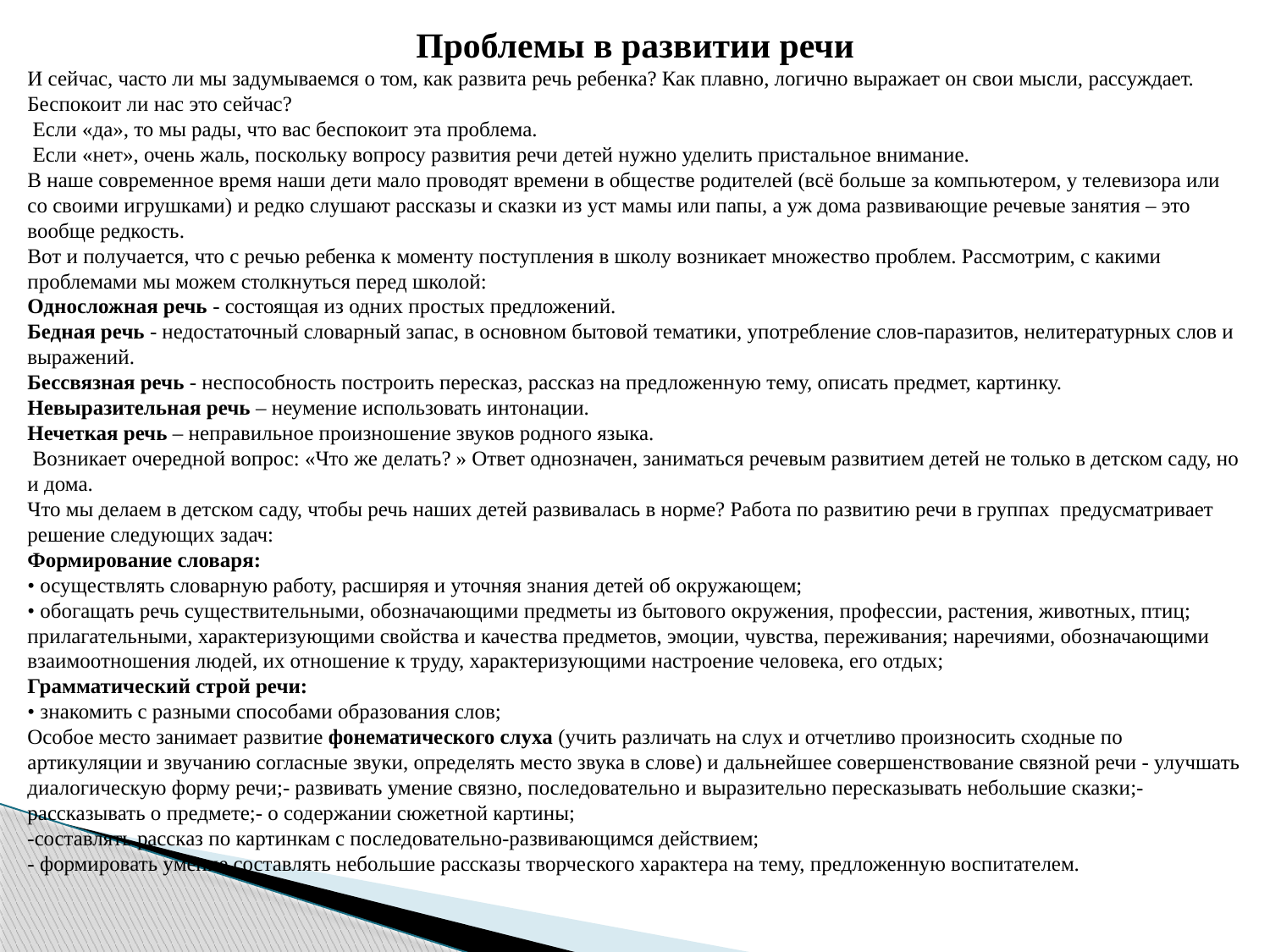

Проблемы в развитии речи
И сейчас, часто ли мы задумываемся о том, как развита речь ребенка? Как плавно, логично выражает он свои мысли, рассуждает. Беспокоит ли нас это сейчас?
 Если «да», то мы рады, что вас беспокоит эта проблема.
 Если «нет», очень жаль, поскольку вопросу развития речи детей нужно уделить пристальное внимание.
В наше современное время наши дети мало проводят времени в обществе родителей (всё больше за компьютером, у телевизора или со своими игрушками) и редко слушают рассказы и сказки из уст мамы или папы, а уж дома развивающие речевые занятия – это вообще редкость.
Вот и получается, что с речью ребенка к моменту поступления в школу возникает множество проблем. Рассмотрим, с какими проблемами мы можем столкнуться перед школой:
Односложная речь - состоящая из одних простых предложений.
Бедная речь - недостаточный словарный запас, в основном бытовой тематики, употребление слов-паразитов, нелитературных слов и выражений.
Бессвязная речь - неспособность построить пересказ, рассказ на предложенную тему, описать предмет, картинку.
Невыразительная речь – неумение использовать интонации.
Нечеткая речь – неправильное произношение звуков родного языка.
 Возникает очередной вопрос: «Что же делать? » Ответ однозначен, заниматься речевым развитием детей не только в детском саду, но и дома.
Что мы делаем в детском саду, чтобы речь наших детей развивалась в норме? Работа по развитию речи в группах  предусматривает решение следующих задач:
Формирование словаря:
• осуществлять словарную работу, расширяя и уточняя знания детей об окружающем;
• обогащать речь существительными, обозначающими предметы из бытового окружения, профессии, растения, животных, птиц; прилагательными, характеризующими свойства и качества предметов, эмоции, чувства, переживания; наречиями, обозначающими взаимоотношения людей, их отношение к труду, характеризующими настроение человека, его отдых;
Грамматический строй речи:
• знакомить с разными способами образования слов;
Особое место занимает развитие фонематического слуха (учить различать на слух и отчетливо произносить сходные по артикуляции и звучанию согласные звуки, определять место звука в слове) и дальнейшее совершенствование связной речи - улучшать диалогическую форму речи;- развивать умение связно, последовательно и выразительно пересказывать небольшие сказки;- рассказывать о предмете;- о содержании сюжетной картины;
-составлять рассказ по картинкам с последовательно-развивающимся действием;
- формировать умение составлять небольшие рассказы творческого характера на тему, предложенную воспитателем.

.